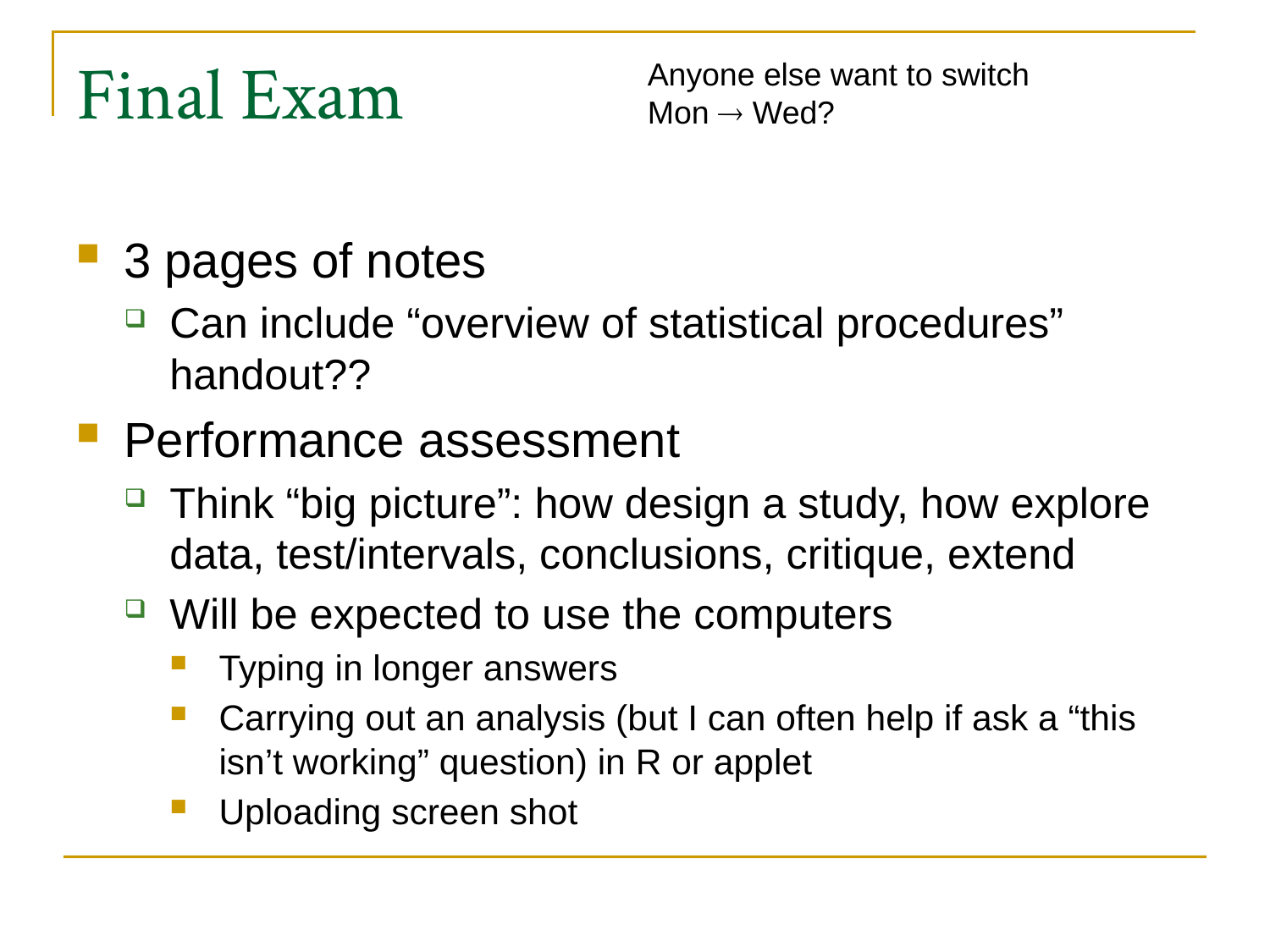

# Final Exam
Anyone else want to switch Mon → Wed?
3 pages of notes
Can include “overview of statistical procedures” handout??
Performance assessment
Think “big picture”: how design a study, how explore data, test/intervals, conclusions, critique, extend
Will be expected to use the computers
Typing in longer answers
Carrying out an analysis (but I can often help if ask a “this isn’t working” question) in R or applet
Uploading screen shot